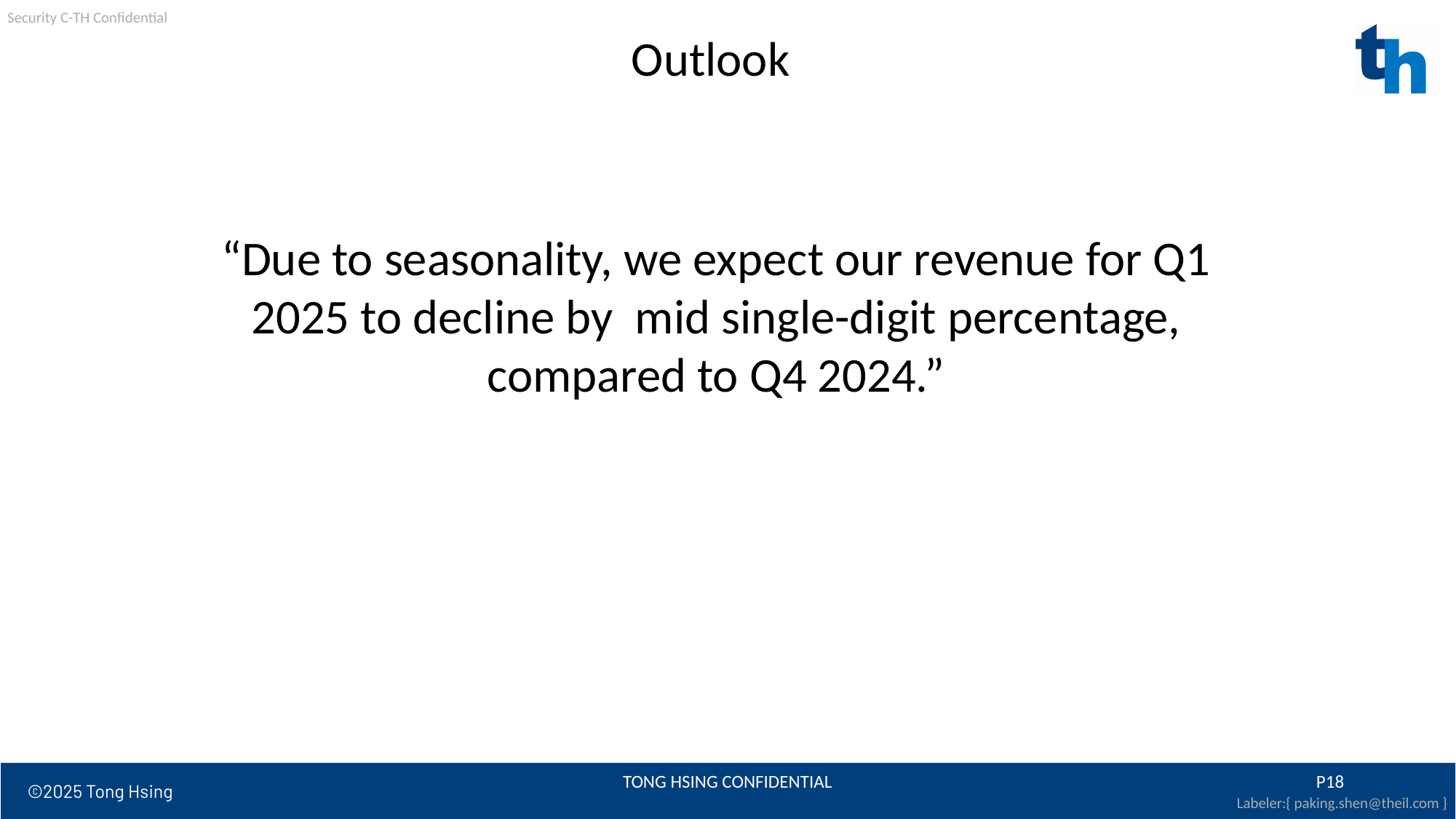

Outlook

“Due to seasonality, we expect our revenue for Q1 2025 to decline by  mid single-digit percentage, compared to Q4 2024.”
TONG HSING CONFIDENTIAL
P18
©2025 Tong Hsing